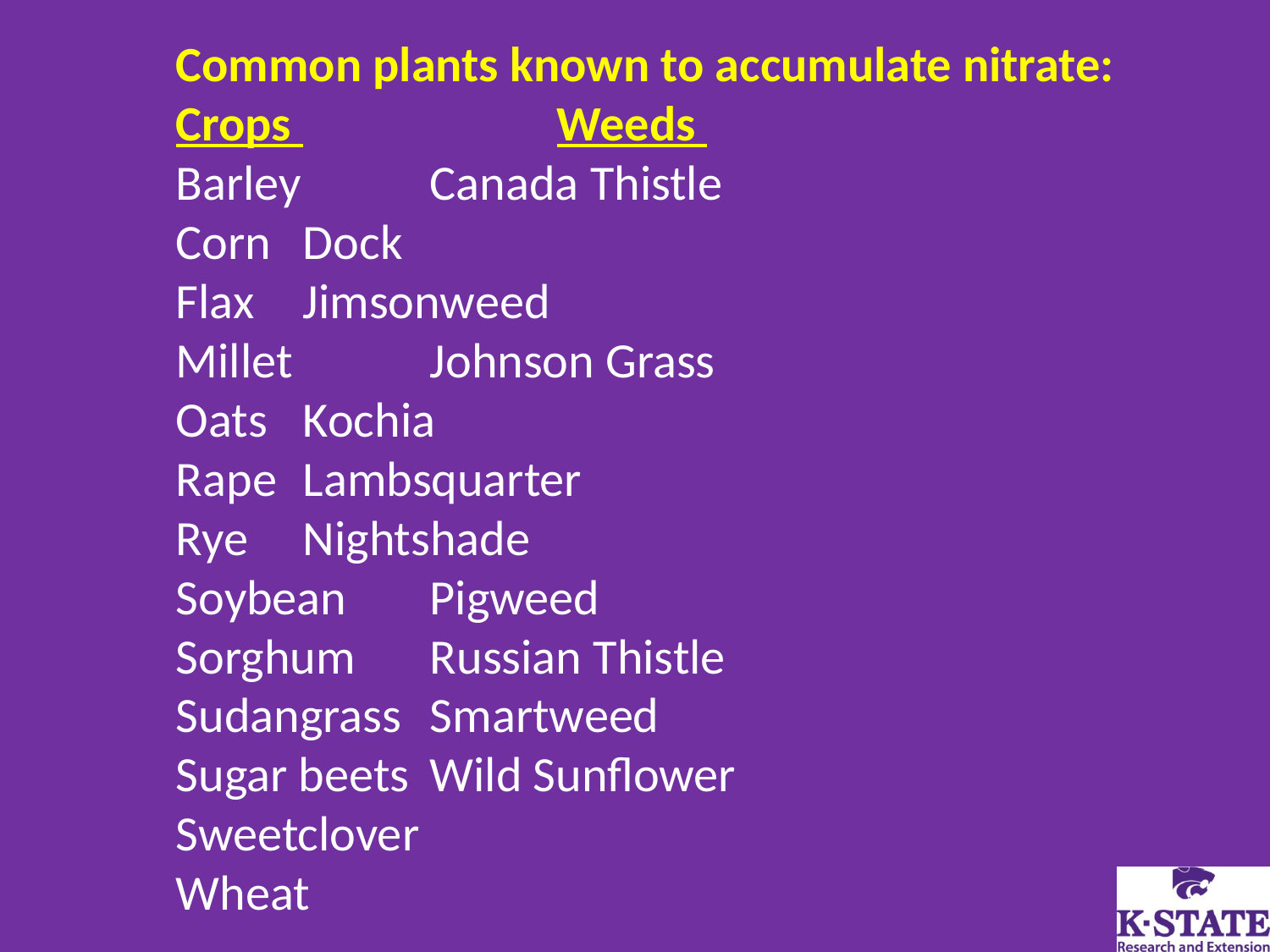

Common plants known to accumulate nitrate:
Crops 			Weeds
Barley 	Canada Thistle
Corn 	Dock
Flax 	Jimsonweed
Millet 	Johnson Grass
Oats 	Kochia
Rape 	Lambsquarter
Rye 	Nightshade
Soybean 	Pigweed
Sorghum	Russian Thistle
Sudangrass	Smartweed
Sugar beets	Wild Sunflower
Sweetclover
Wheat